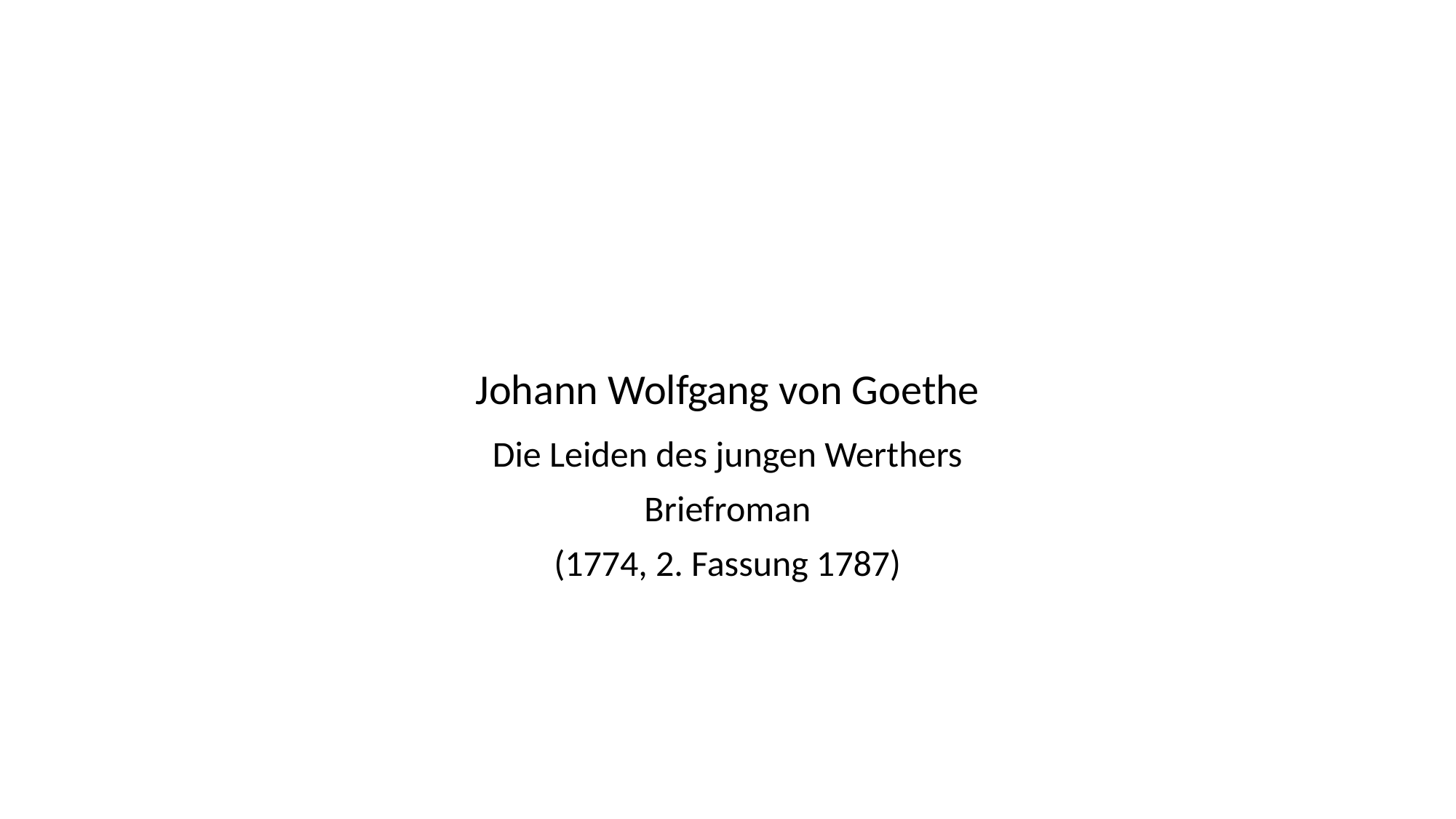

# Johann Wolfgang von Goethe
Die Leiden des jungen Werthers
Briefroman
(1774, 2. Fassung 1787)